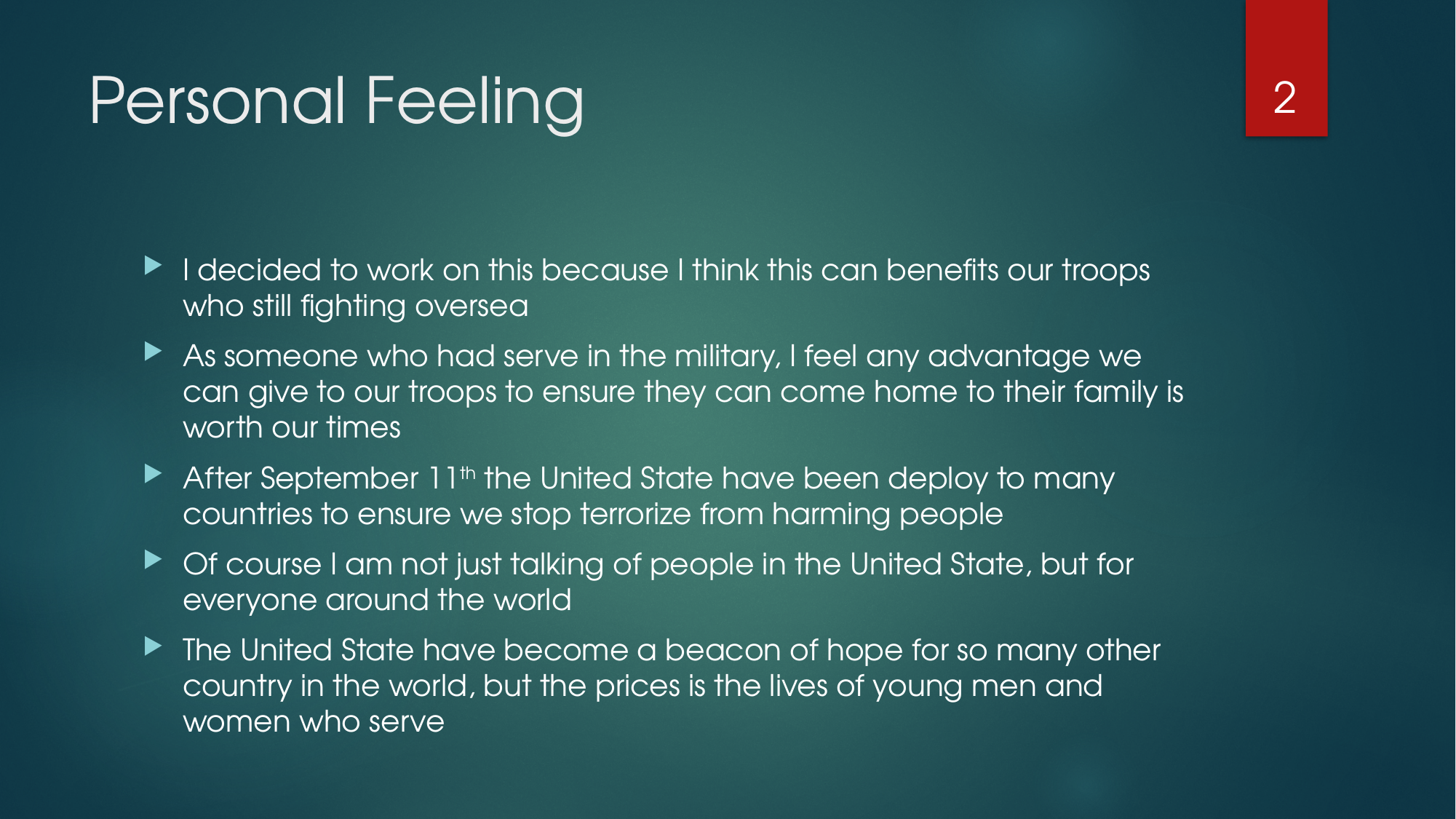

2
# Personal Feeling
I decided to work on this because I think this can benefits our troops who still fighting oversea
As someone who had serve in the military, I feel any advantage we can give to our troops to ensure they can come home to their family is worth our times
After September 11th the United State have been deploy to many countries to ensure we stop terrorize from harming people
Of course I am not just talking of people in the United State, but for everyone around the world
The United State have become a beacon of hope for so many other country in the world, but the prices is the lives of young men and women who serve